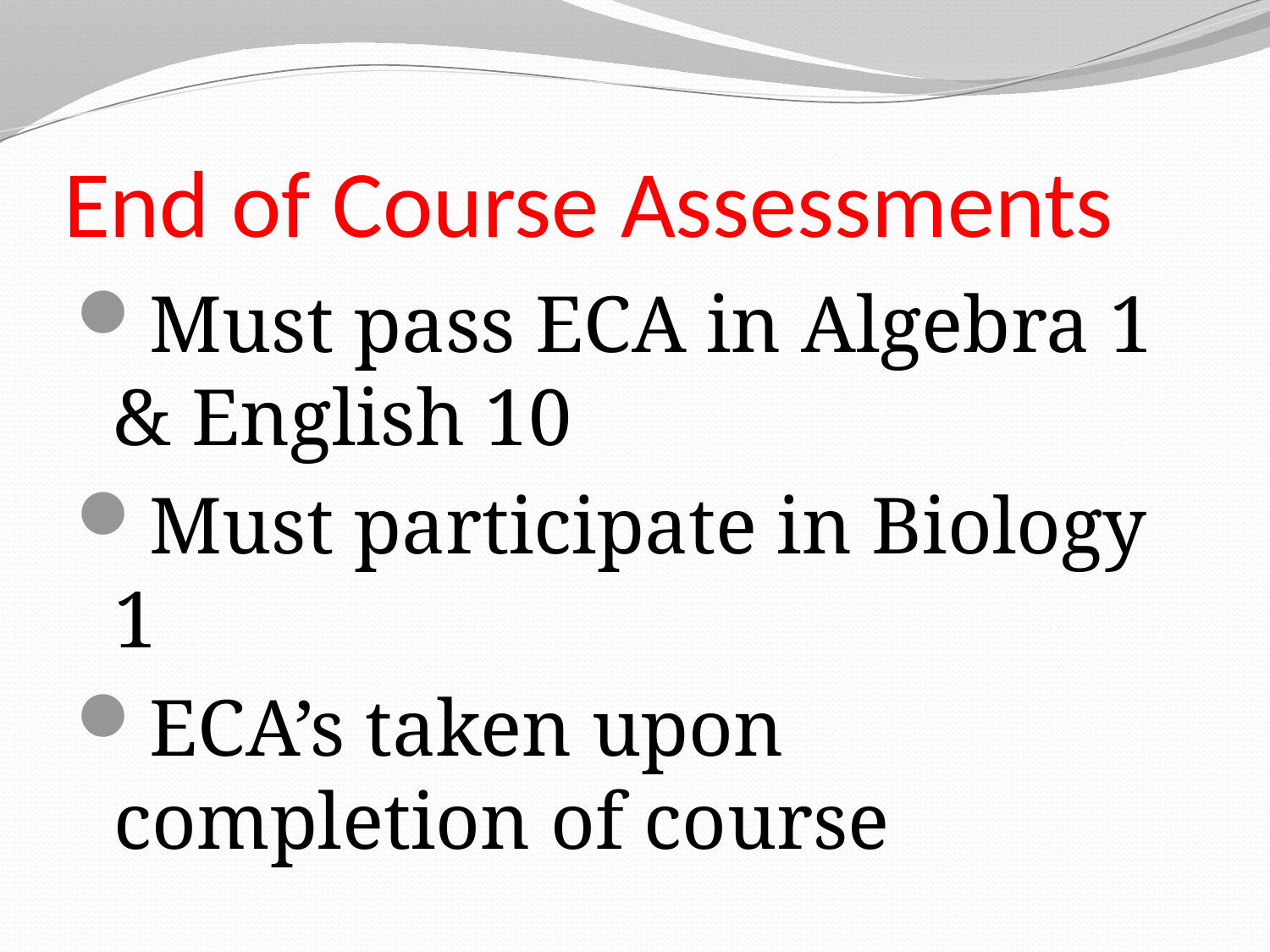

# End of Course Assessments
Must pass ECA in Algebra 1 & English 10
Must participate in Biology 1
ECA’s taken upon completion of course